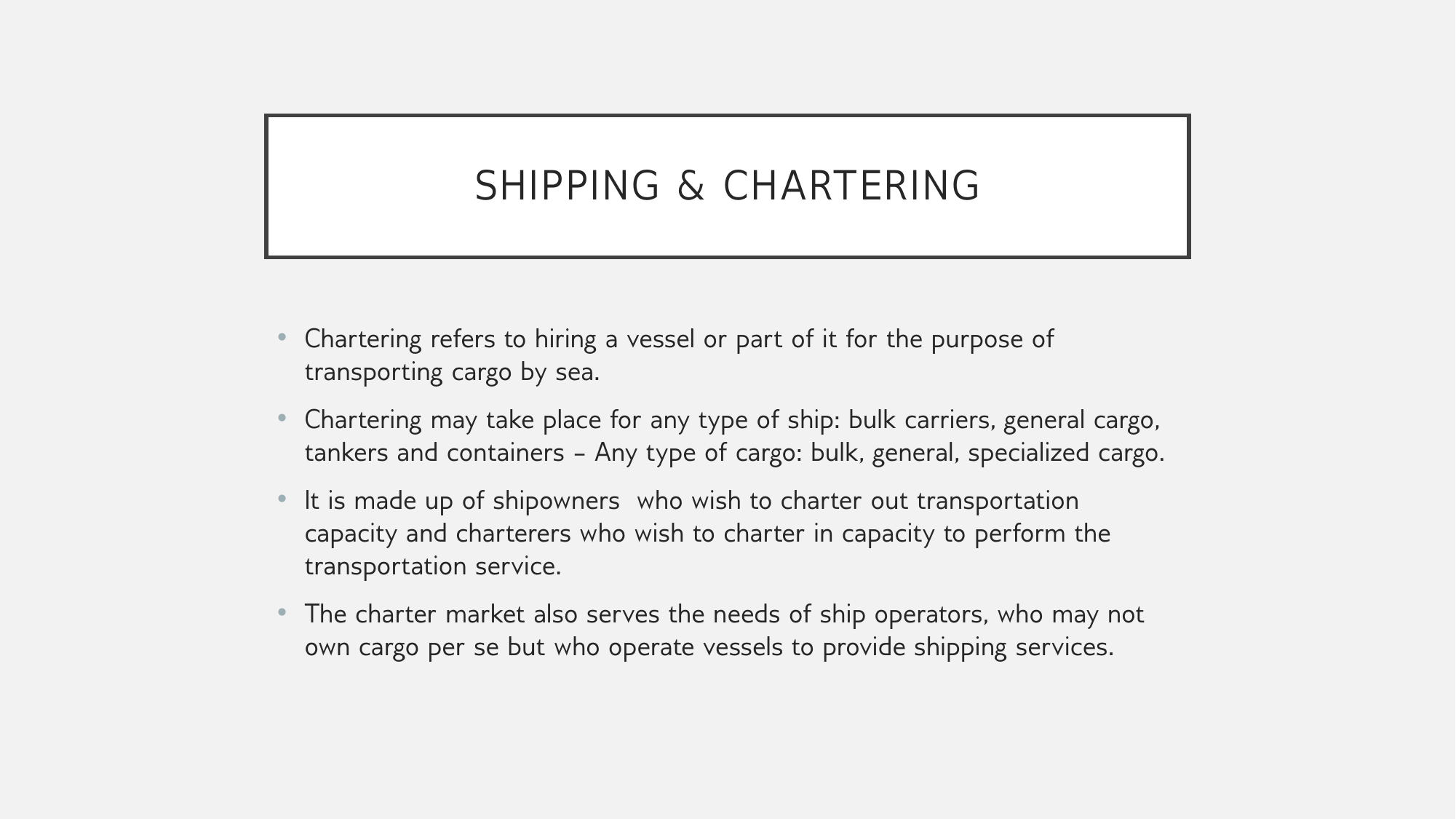

# Shipping & Chartering
Chartering refers to hiring a vessel or part of it for the purpose of transporting cargo by sea.
Chartering may take place for any type of ship: bulk carriers, general cargo, tankers and containers – Any type of cargo: bulk, general, specialized cargo.
It is made up of shipowners  who wish to charter out transportation capacity and charterers who wish to charter in capacity to perform the transportation service.
The charter market also serves the needs of ship operators, who may not own cargo per se but who operate vessels to provide shipping services.